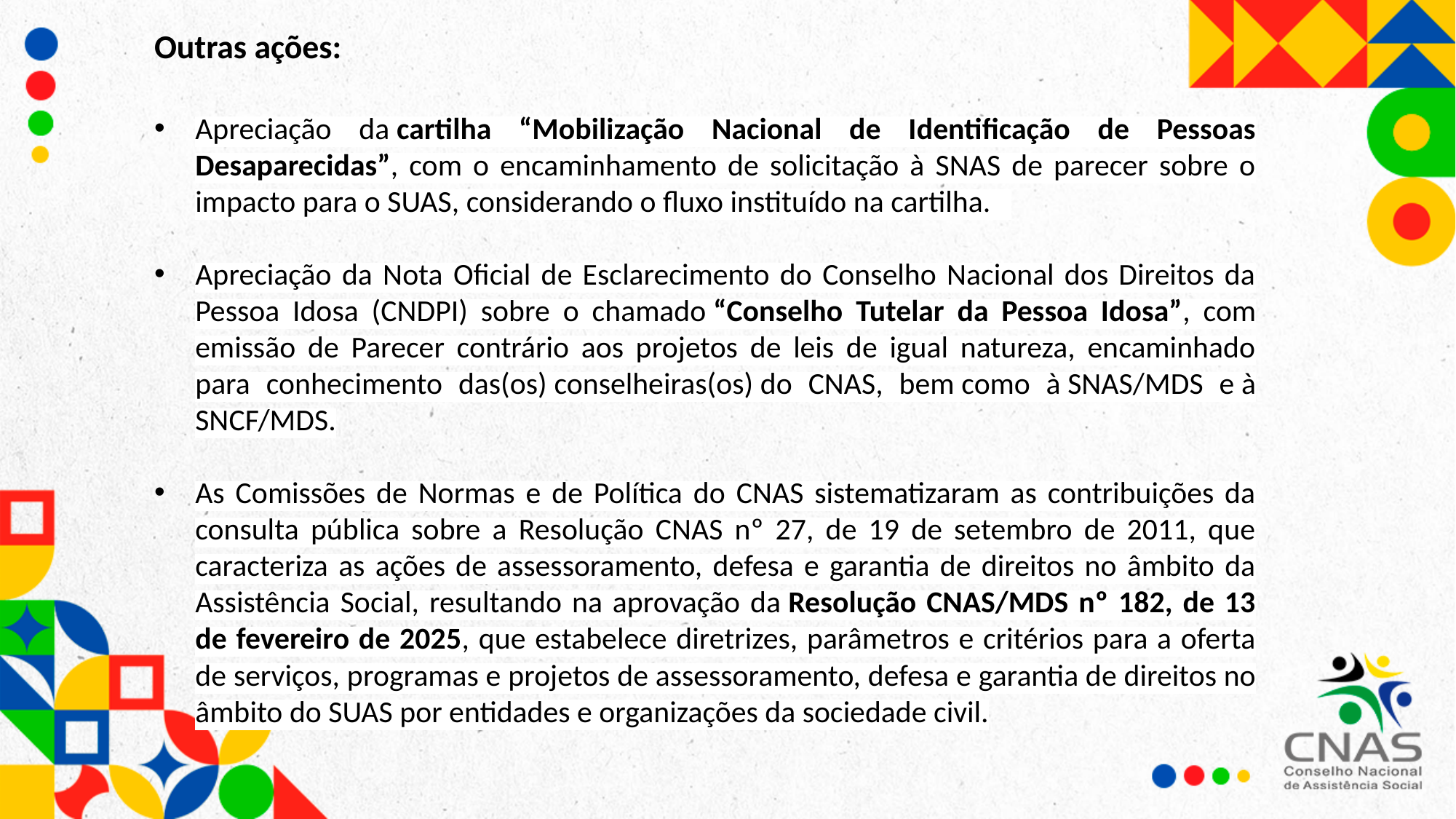

Outras ações:

Apreciação da cartilha “Mobilização Nacional de Identificação de Pessoas Desaparecidas”, com o encaminhamento de solicitação à SNAS de parecer sobre o impacto para o SUAS, considerando o fluxo instituído na cartilha.

Apreciação da Nota Oficial de Esclarecimento do Conselho Nacional dos Direitos da Pessoa Idosa (CNDPI) sobre o chamado “Conselho Tutelar da Pessoa Idosa”, com emissão de Parecer contrário aos projetos de leis de igual natureza, encaminhado para conhecimento das(os) conselheiras(os) do CNAS, bem como à SNAS/MDS e à SNCF/MDS.

As Comissões de Normas e de Política do CNAS sistematizaram as contribuições da consulta pública sobre a Resolução CNAS nº 27, de 19 de setembro de 2011, que caracteriza as ações de assessoramento, defesa e garantia de direitos no âmbito da Assistência Social, resultando na aprovação da Resolução CNAS/MDS nº 182, de 13 de fevereiro de 2025, que estabelece diretrizes, parâmetros e critérios para a oferta de serviços, programas e projetos de assessoramento, defesa e garantia de direitos no âmbito do SUAS por entidades e organizações da sociedade civil.